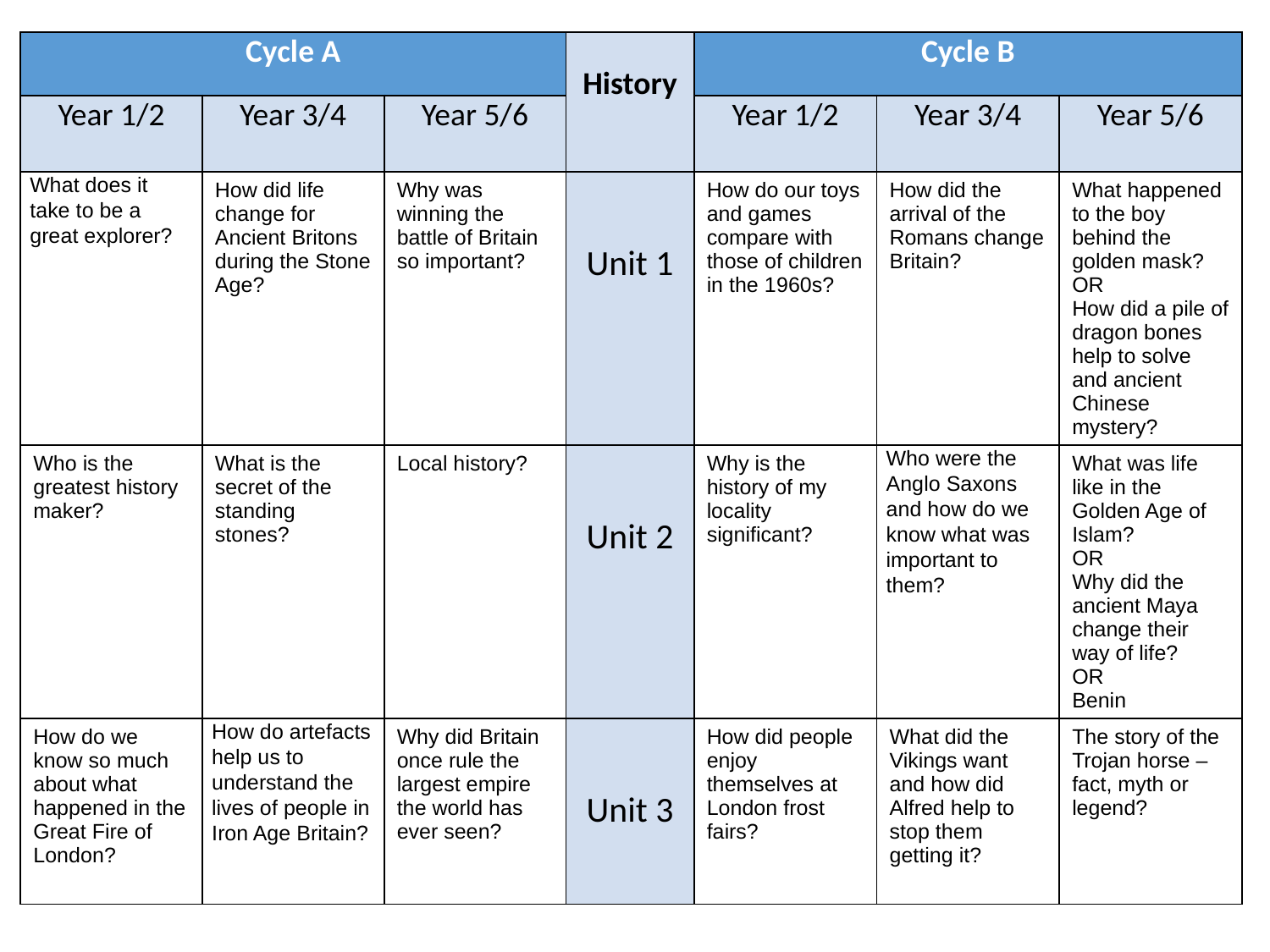

| Cycle A |  |  | History | Cycle B |  |  |
| --- | --- | --- | --- | --- | --- | --- |
| Year 1/2 | Year 3/4 | Year 5/6 |  | Year 1/2 | Year 3/4 | Year 5/6 |
| What does it take to be a great explorer? | How did life change for Ancient Britons during the Stone Age? | Why was winning the battle of Britain so important? | Unit 1 | How do our toys and games compare with those of children in the 1960s? | How did the arrival of the Romans change Britain? | What happened to the boy behind the golden mask? OR How did a pile of dragon bones help to solve and ancient Chinese mystery? |
| Who is the greatest history maker? | What is the secret of the standing stones? | Local history? | Unit 2 | Why is the history of my locality significant? | Who were the Anglo Saxons and how do we know what was important to them? | What was life like in the Golden Age of Islam? OR Why did the ancient Maya change their way of life? OR Benin |
| How do we know so much about what happened in the Great Fire of London? | How do artefacts help us to understand the lives of people in Iron Age Britain? | Why did Britain once rule the largest empire the world has ever seen? | Unit 3 | How did people enjoy themselves at London frost fairs? | What did the Vikings want and how did Alfred help to stop them getting it? | The story of the Trojan horse – fact, myth or legend? |